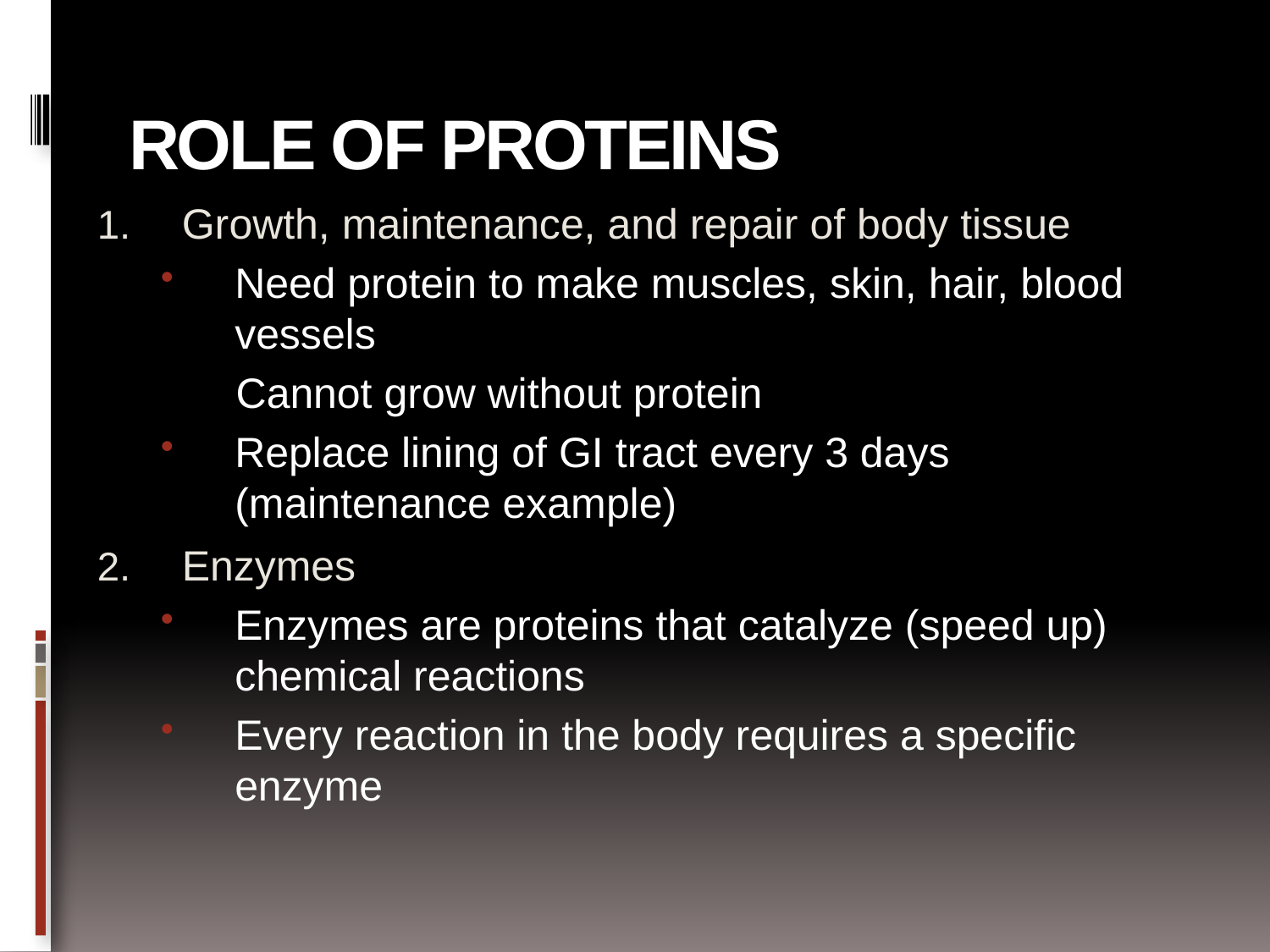

# Role of proteins
Growth, maintenance, and repair of body tissue
Need protein to make muscles, skin, hair, blood vessels
 Cannot grow without protein
Replace lining of GI tract every 3 days (maintenance example)
Enzymes
Enzymes are proteins that catalyze (speed up) chemical reactions
Every reaction in the body requires a specific enzyme